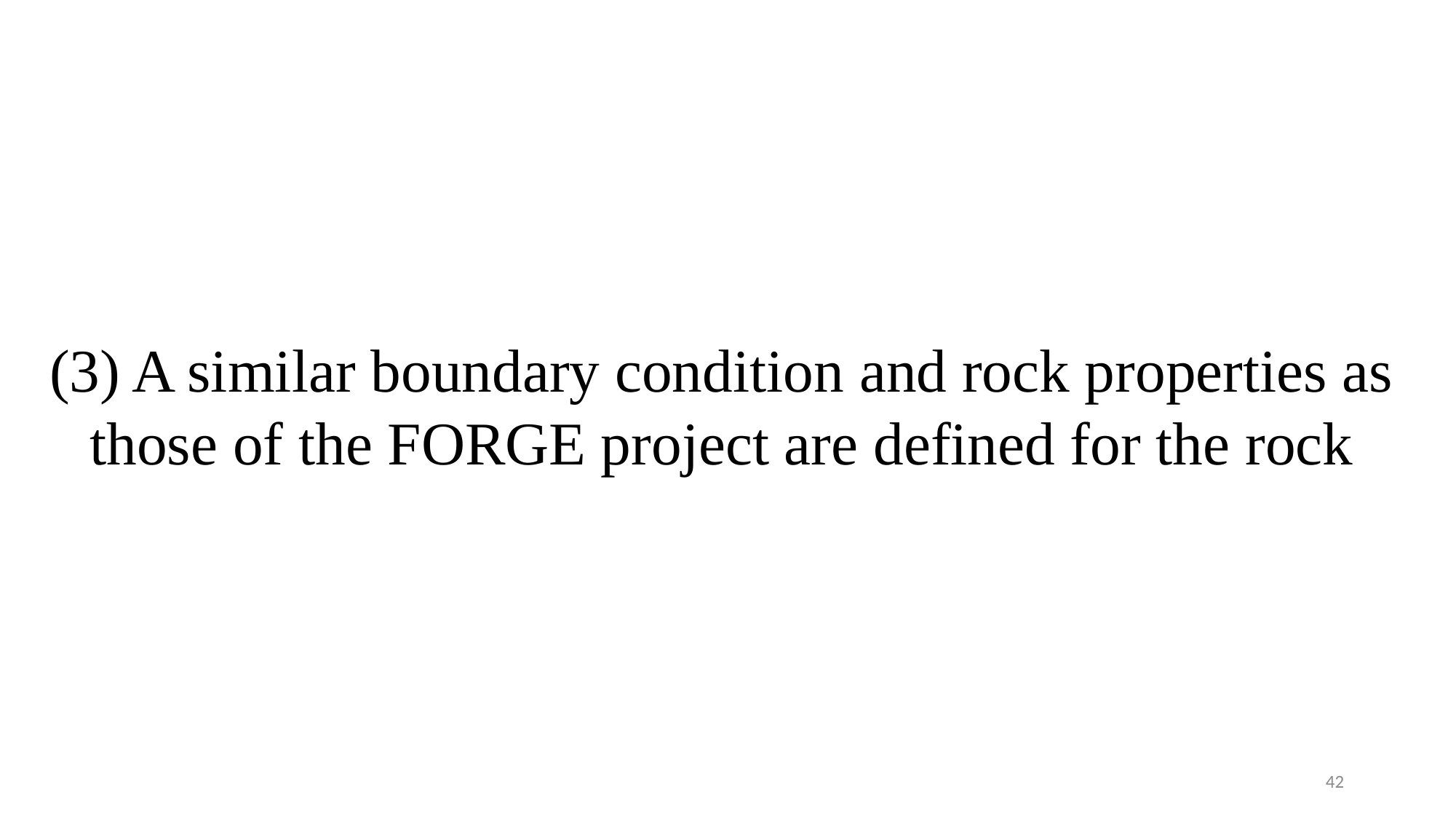

(3) A similar boundary condition and rock properties as those of the FORGE project are defined for the rock

42